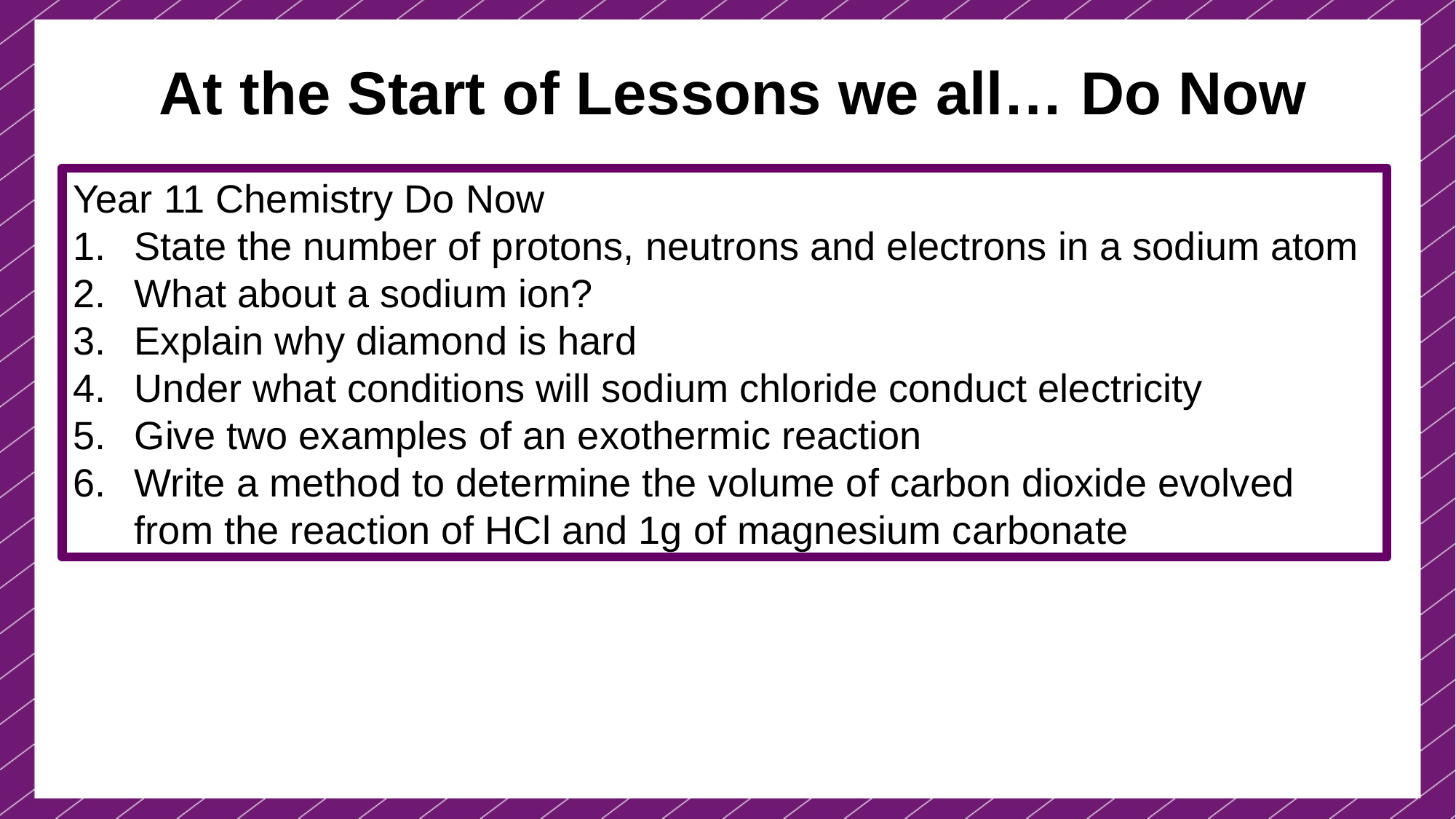

At the Start of Lessons we all… Do Now
Year 11 Chemistry Do Now
State the number of protons, neutrons and electrons in a sodium atom
What about a sodium ion?
Explain why diamond is hard
Under what conditions will sodium chloride conduct electricity
Give two examples of an exothermic reaction
Write a method to determine the volume of carbon dioxide evolved from the reaction of HCl and 1g of magnesium carbonate